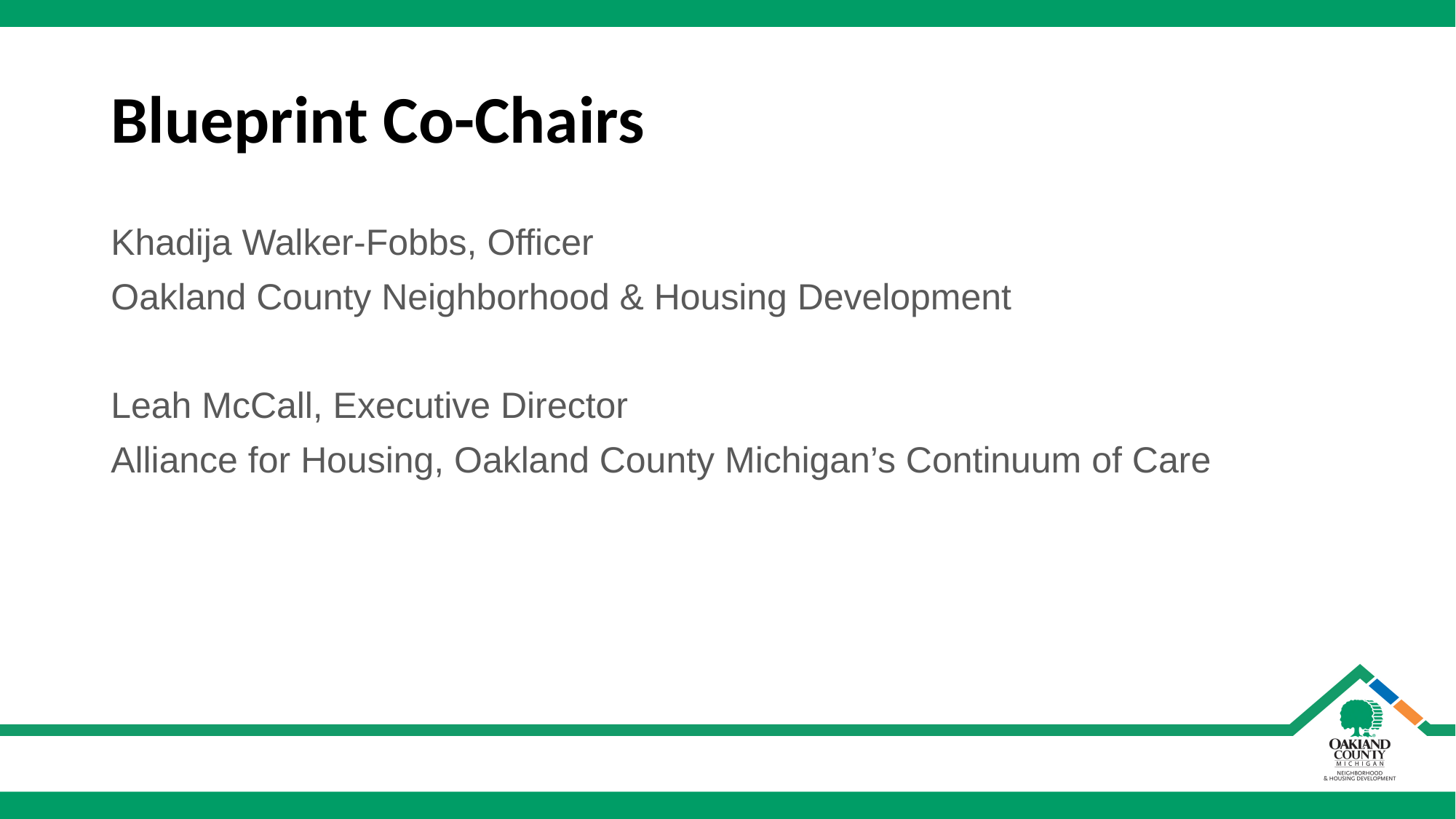

# Blueprint Co-Chairs
Khadija Walker-Fobbs, Officer
Oakland County Neighborhood & Housing Development

Leah McCall, Executive Director
Alliance for Housing, Oakland County Michigan’s Continuum of Care